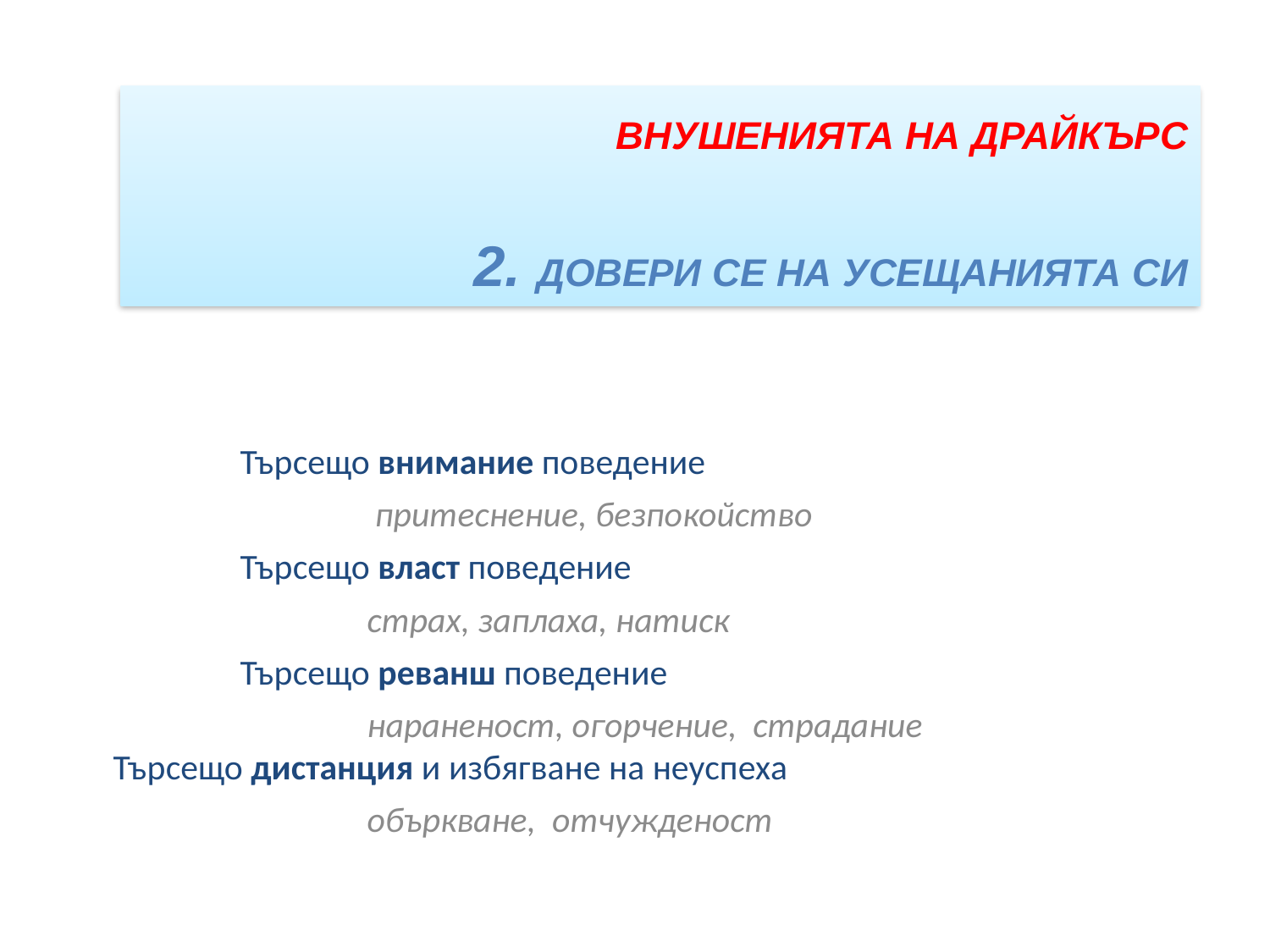

# Внушенията на Драйкърс 2. Довери се на усещанията си
	Търсещо внимание поведение
		 притеснение, безпокойство
	Търсещо власт поведение
		страх, заплаха, натиск
	Търсещо реванш поведение
		нараненост, огорчение,  страдание		Търсещо дистанция и избягване на неуспеха
		объркване,  отчужденост